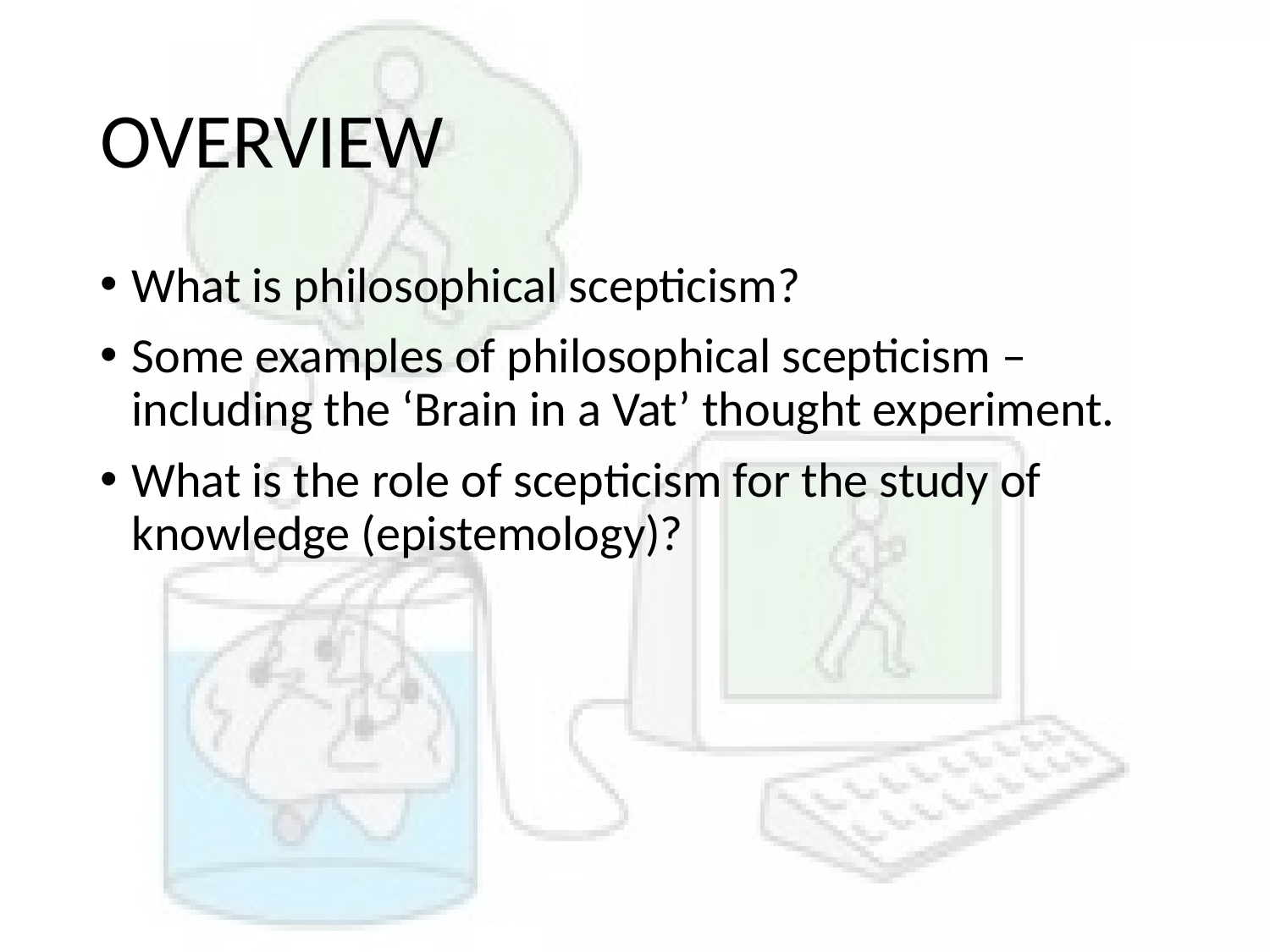

# OVERVIEW
What is philosophical scepticism?
Some examples of philosophical scepticism – including the ‘Brain in a Vat’ thought experiment.
What is the role of scepticism for the study of knowledge (epistemology)?